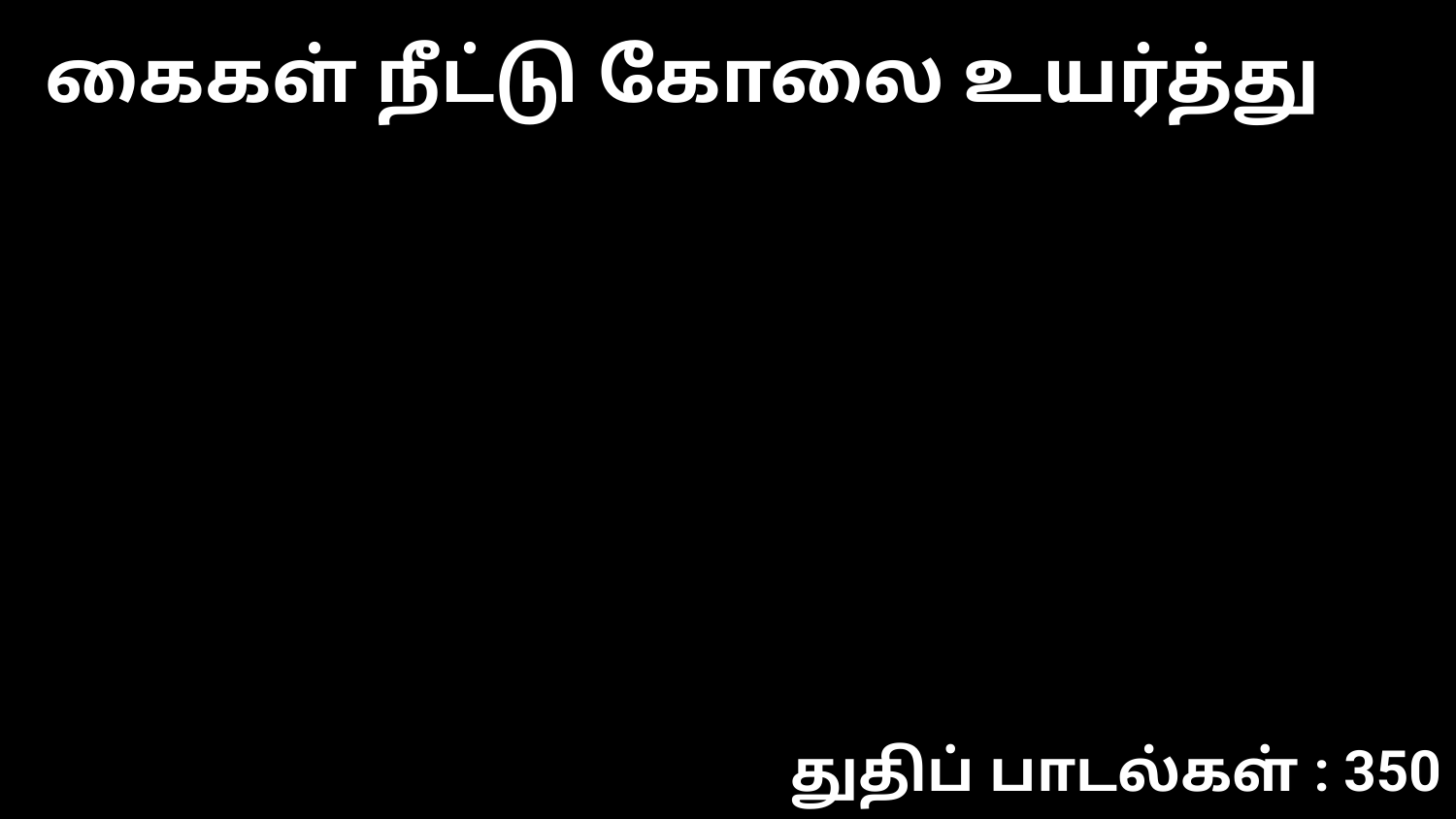

கைகள் நீட்டு கோலை உயர்த்து
துதிப் பாடல்கள் : 350